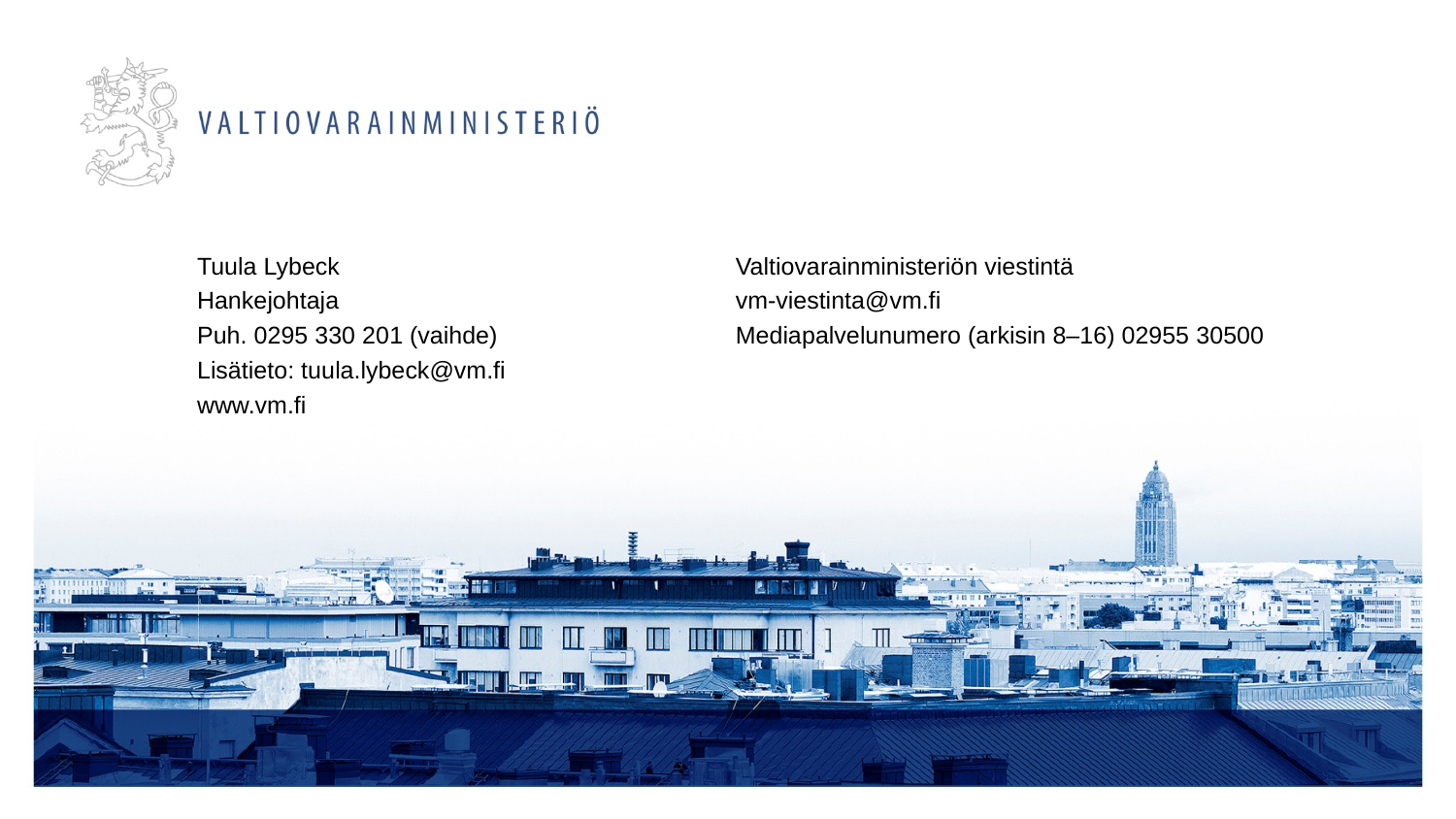

Tuula Lybeck
Hankejohtaja
Puh. 0295 330 201 (vaihde)
Lisätieto: tuula.lybeck@vm.fi
www.vm.fi
Valtiovarainministeriön viestintä
vm-viestinta@vm.fi
Mediapalvelunumero (arkisin 8–16) 02955 30500